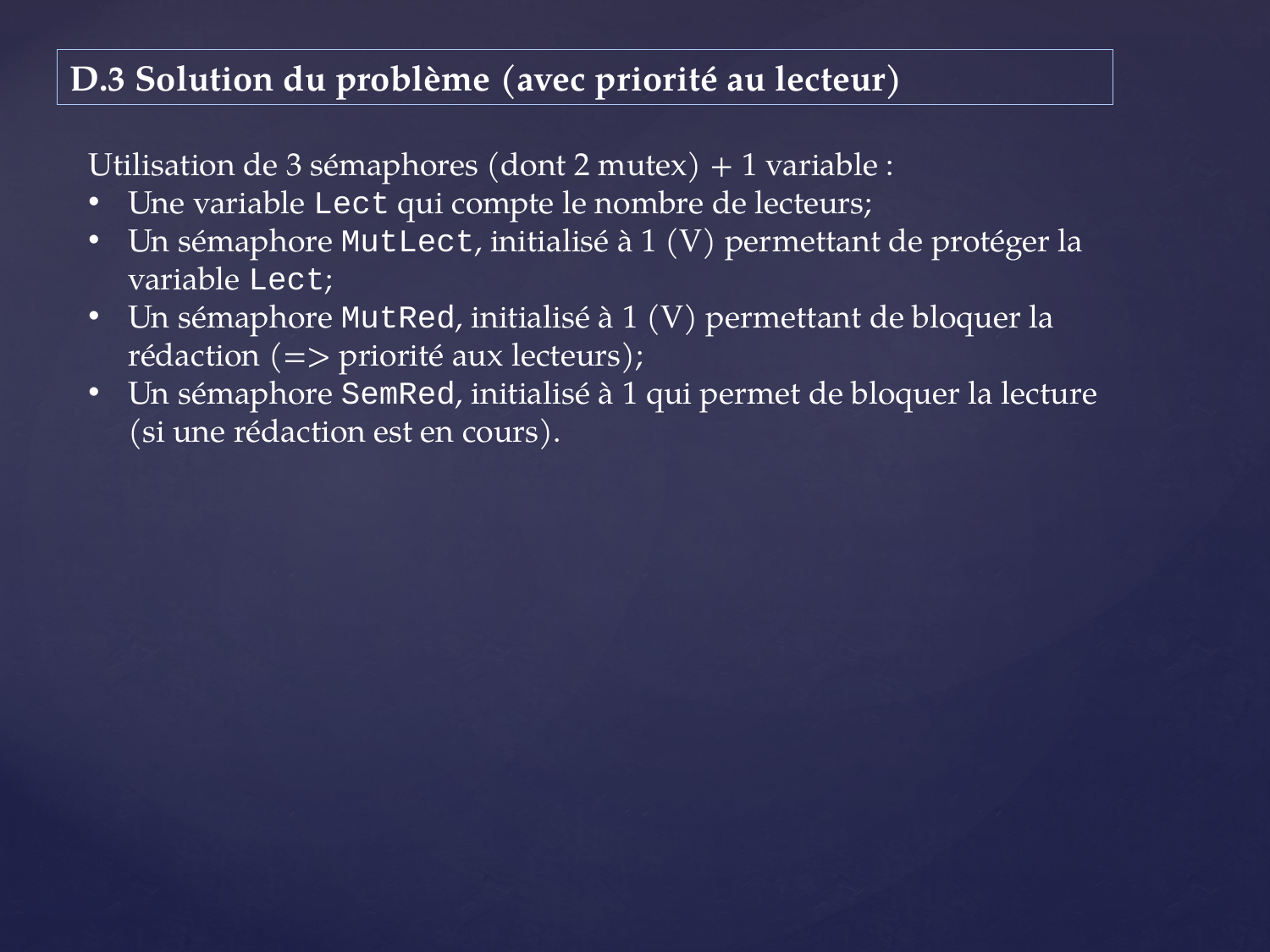

D.3 Solution du problème (avec priorité au lecteur)
Utilisation de 3 sémaphores (dont 2 mutex) + 1 variable :
Une variable Lect qui compte le nombre de lecteurs;
Un sémaphore MutLect, initialisé à 1 (V) permettant de protéger la variable Lect;
Un sémaphore MutRed, initialisé à 1 (V) permettant de bloquer la rédaction (=> priorité aux lecteurs);
Un sémaphore SemRed, initialisé à 1 qui permet de bloquer la lecture (si une rédaction est en cours).